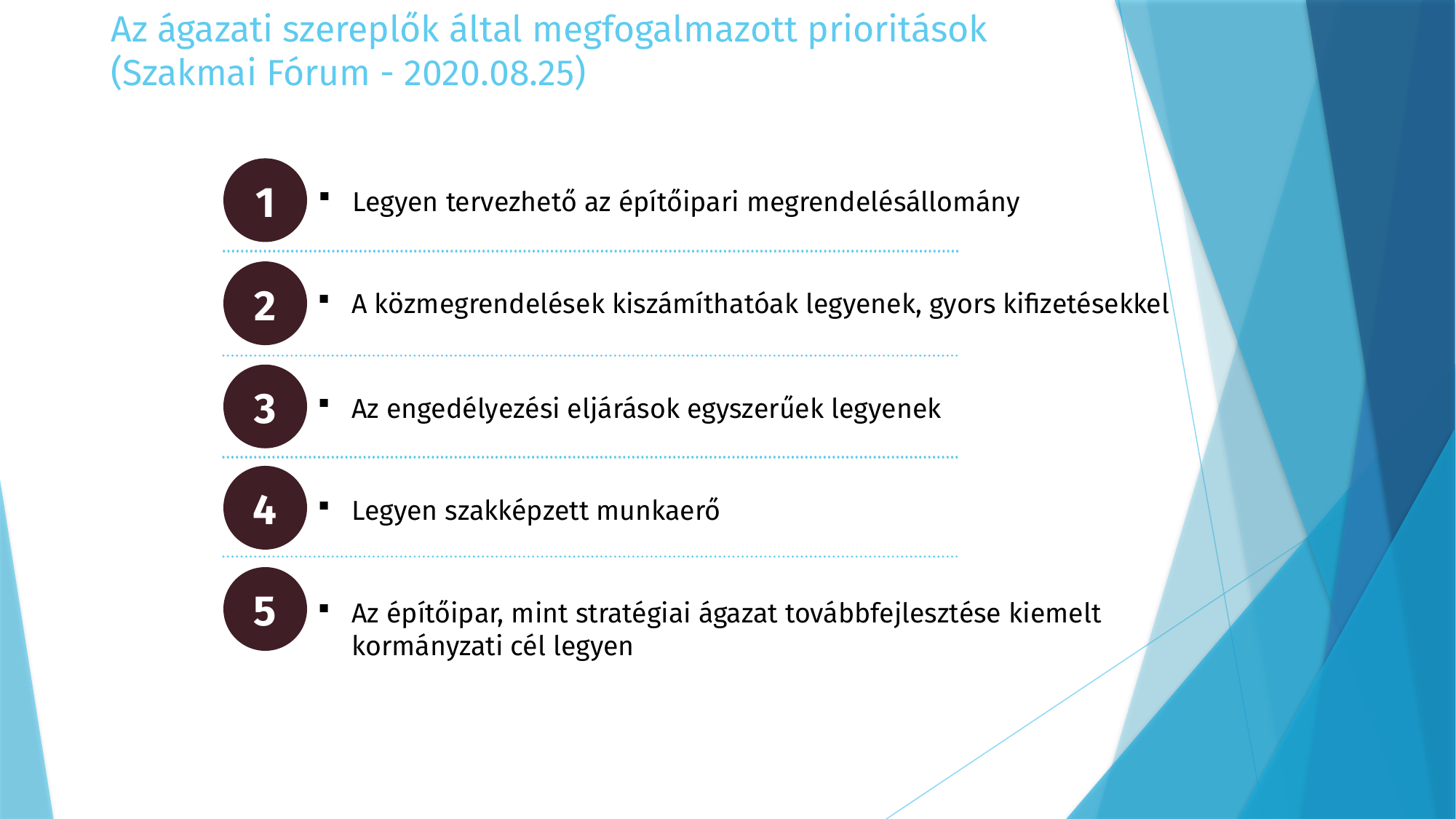

# Az ágazati szereplők által megfogalmazott prioritások (Szakmai Fórum - 2020.08.25)
1
Legyen tervezhető az építőipari megrendelésállomány
2
A közmegrendelések kiszámíthatóak legyenek, gyors kifizetésekkel
3
Az engedélyezési eljárások egyszerűek legyenek
4
Legyen szakképzett munkaerő
5
Az építőipar, mint stratégiai ágazat továbbfejlesztése kiemelt kormányzati cél legyen